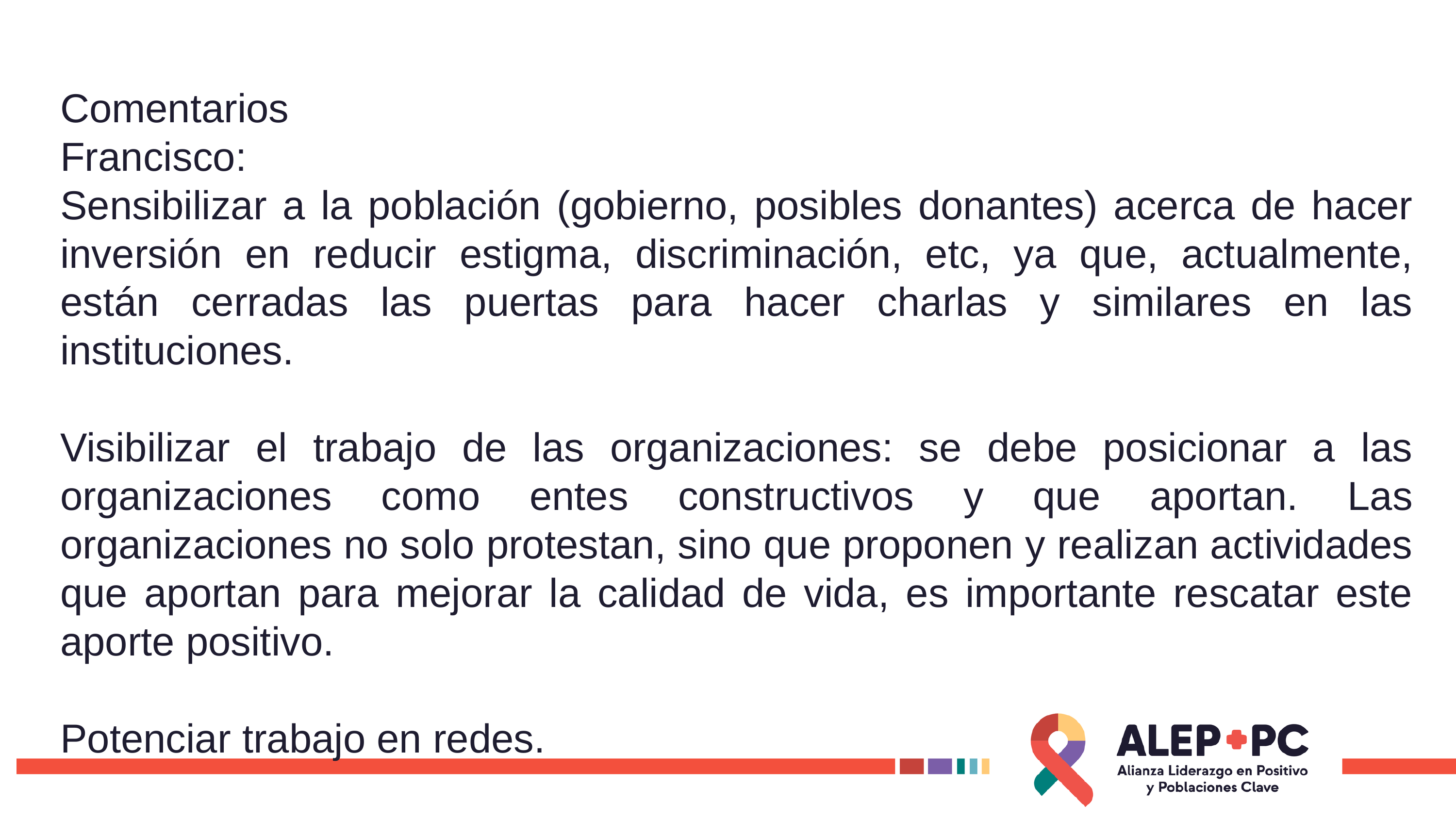

Comentarios
Francisco:
Sensibilizar a la población (gobierno, posibles donantes) acerca de hacer inversión en reducir estigma, discriminación, etc, ya que, actualmente, están cerradas las puertas para hacer charlas y similares en las instituciones.

Visibilizar el trabajo de las organizaciones: se debe posicionar a las organizaciones como entes constructivos y que aportan. Las organizaciones no solo protestan, sino que proponen y realizan actividades que aportan para mejorar la calidad de vida, es importante rescatar este aporte positivo.

Potenciar trabajo en redes.